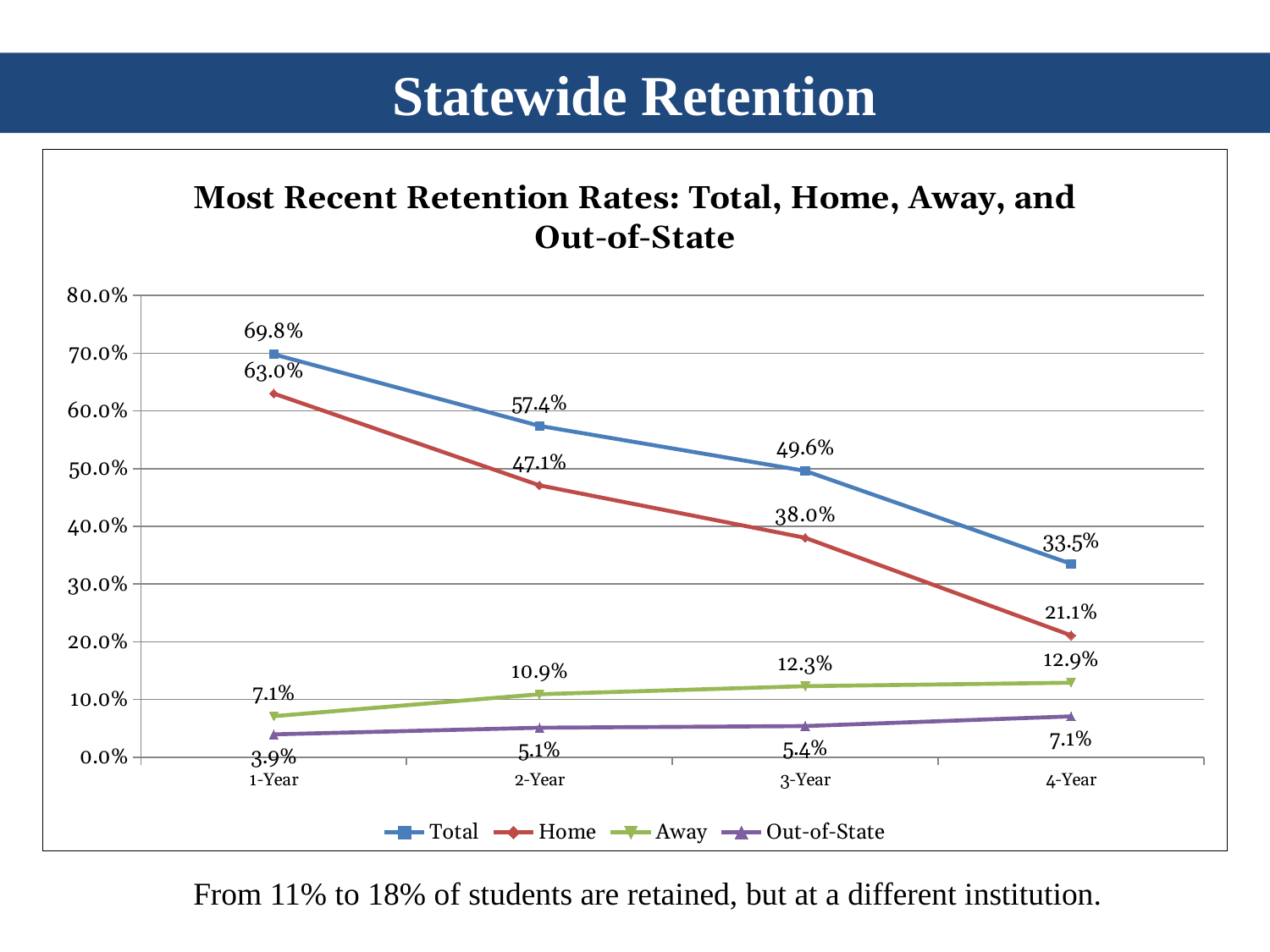

Statewide Retention

### Chart: Most Recent Retention Rates: Total, Home, Away, and Out-of-State

| Category | Total | Home | Away | Out-of-State |
|---|---|---|---|---|
| 1-Year | 0.698 | 0.63 | 0.071 | 0.039482376714724286 |
| 2-Year | 0.574 | 0.471 | 0.109 | 0.05105980616184698 |
| 3-Year | 0.496 | 0.38 | 0.123 | 0.05391548829901596 |
| 4-Year | 0.335 | 0.211 | 0.129 | 0.07067435669920143 |
From 11% to 18% of students are retained, but at a different institution.